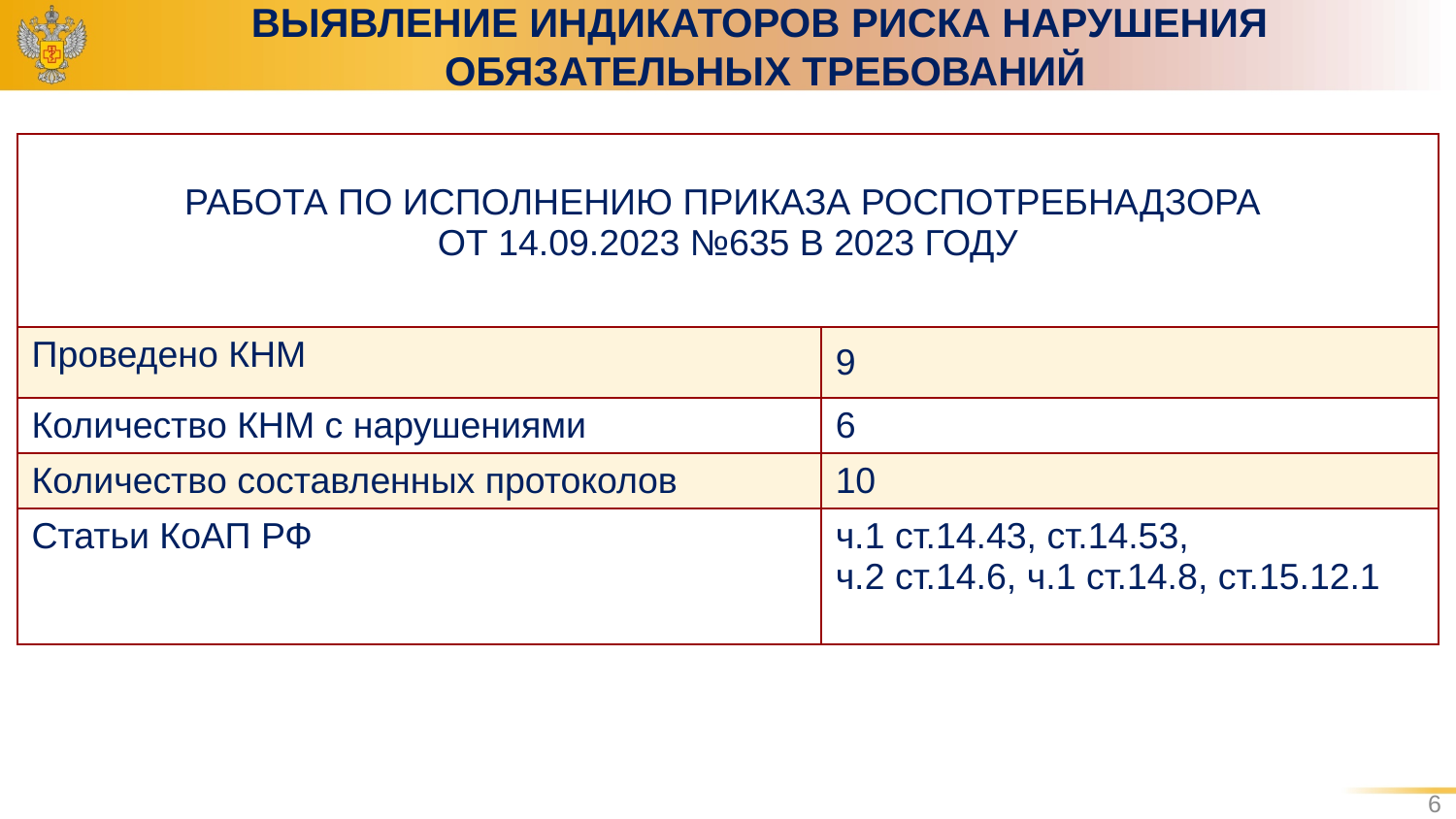

# ВЫЯВЛЕНИЕ ИНДИКАТОРОВ РИСКА НАРУШЕНИЯ ОБЯЗАТЕЛЬНЫХ ТРЕБОВАНИЙ
| РАБОТА ПО ИСПОЛНЕНИЮ ПРИКАЗА РОСПОТРЕБНАДЗОРА ОТ 14.09.2023 №635 В 2023 ГОДУ |  |
| --- | --- |
| Проведено КНМ | 9 |
| Количество КНМ с нарушениями | 6 |
| Количество составленных протоколов | 10 |
| Статьи КоАП РФ | ч.1 ст.14.43, ст.14.53, ч.2 ст.14.6, ч.1 ст.14.8, ст.15.12.1 |
6